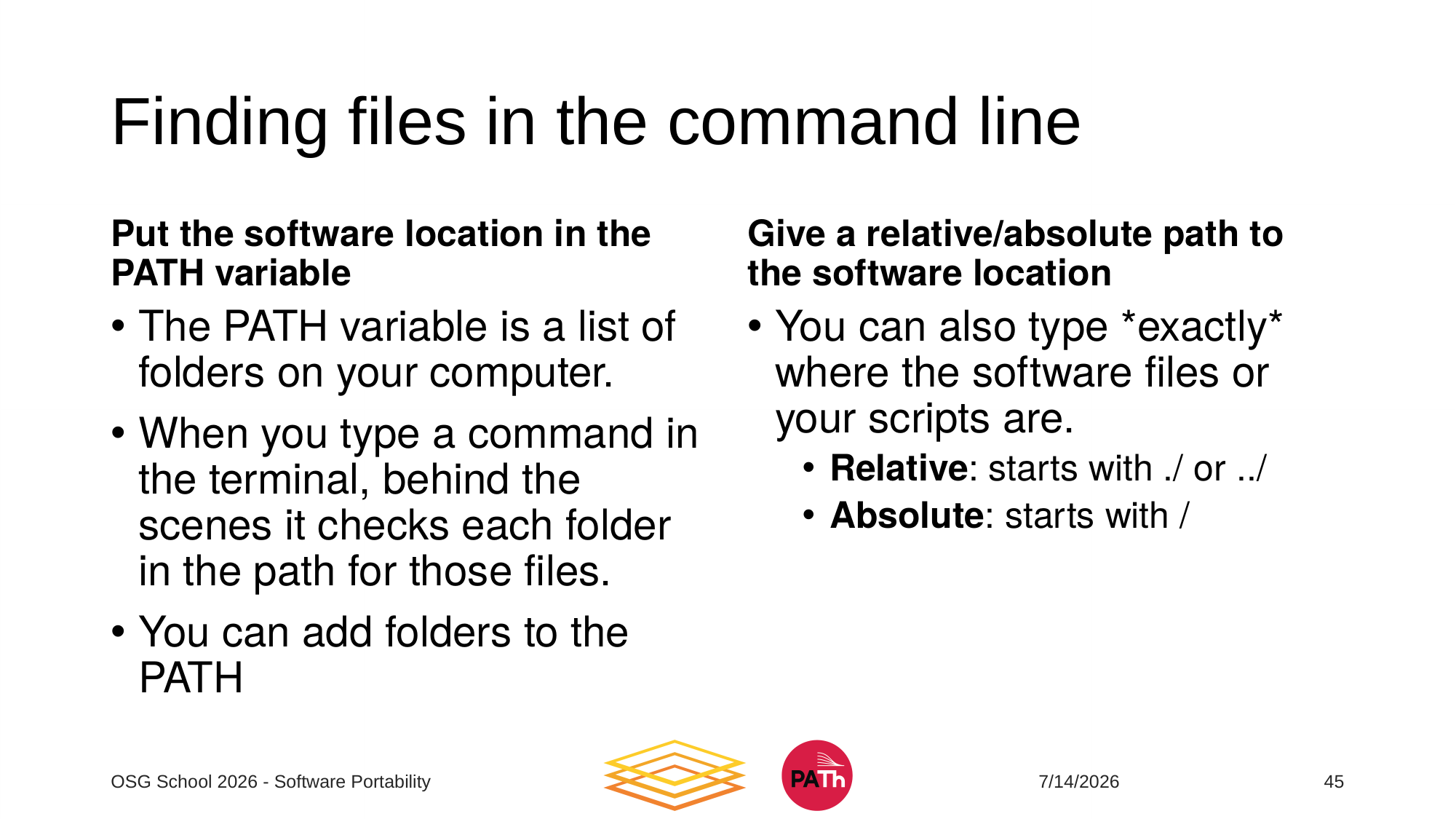

# Finding files in the command line
Put the software location in the PATH variable
Give a relative/absolute path to the software location
The PATH variable is a list of folders on your computer.
When you type a command in the terminal, behind the scenes it checks each folder in the path for those files.
You can add folders to the PATH
You can also type *exactly* where the software files or your scripts are.
Relative: starts with ./ or ../
Absolute: starts with /
OSG School 2026 - Software Portability
7/14/2026
45